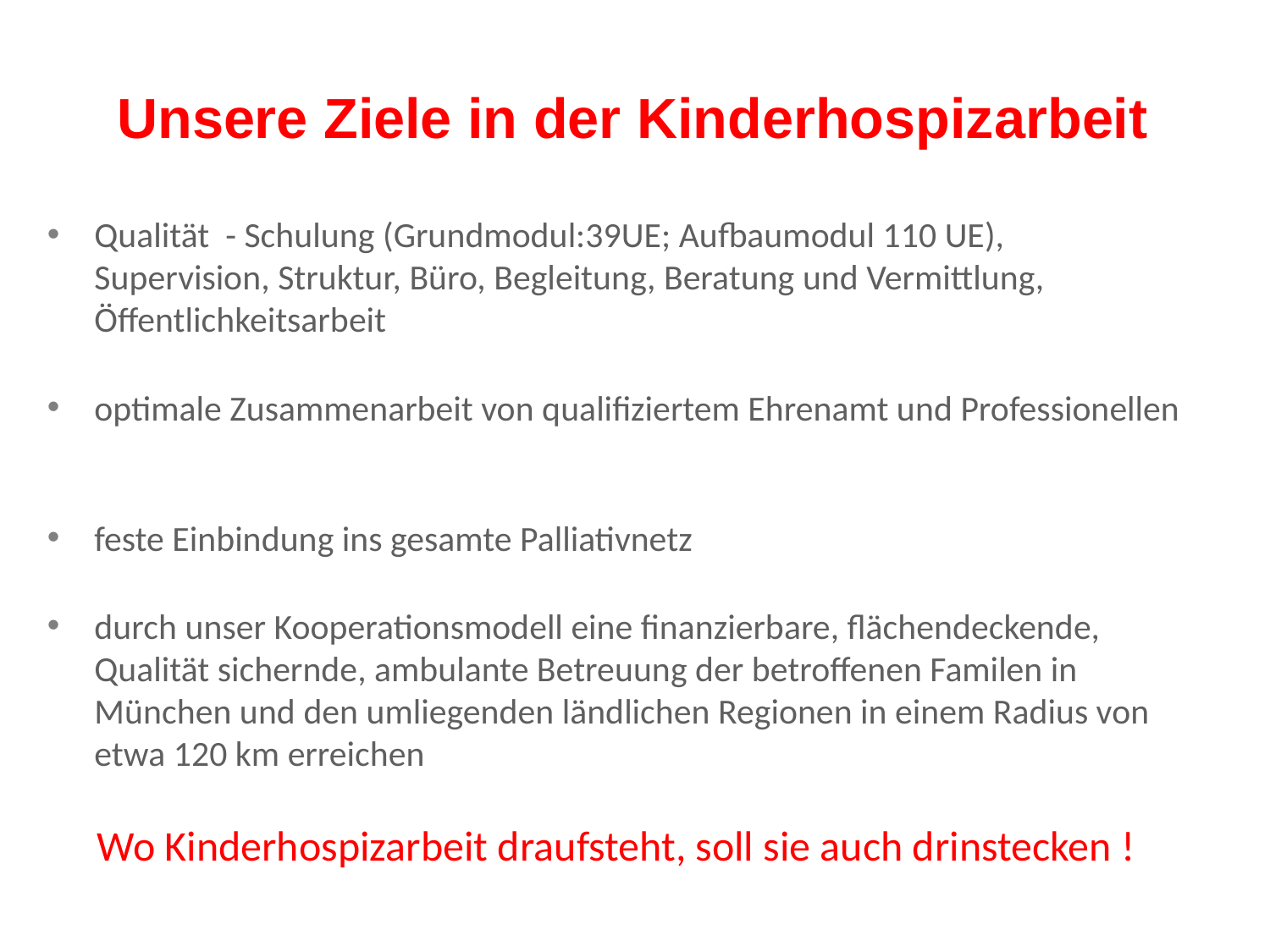

Unsere Ziele in der Kinderhospizarbeit
Qualität  - Schulung (Grundmodul:39UE; Aufbaumodul 110 UE),  Supervision, Struktur, Büro, Begleitung, Beratung und Vermittlung, Öffentlichkeitsarbeit

optimale Zusammenarbeit von qualifiziertem Ehrenamt und Professionellen

feste Einbindung ins gesamte Palliativnetz

durch unser Kooperationsmodell eine finanzierbare, flächendeckende,       Qualität sichernde, ambulante Betreuung der betroffenen Familen in  München und den umliegenden ländlichen Regionen in einem Radius von etwa 120 km erreichen

Wo Kinderhospizarbeit draufsteht, soll sie auch drinstecken !